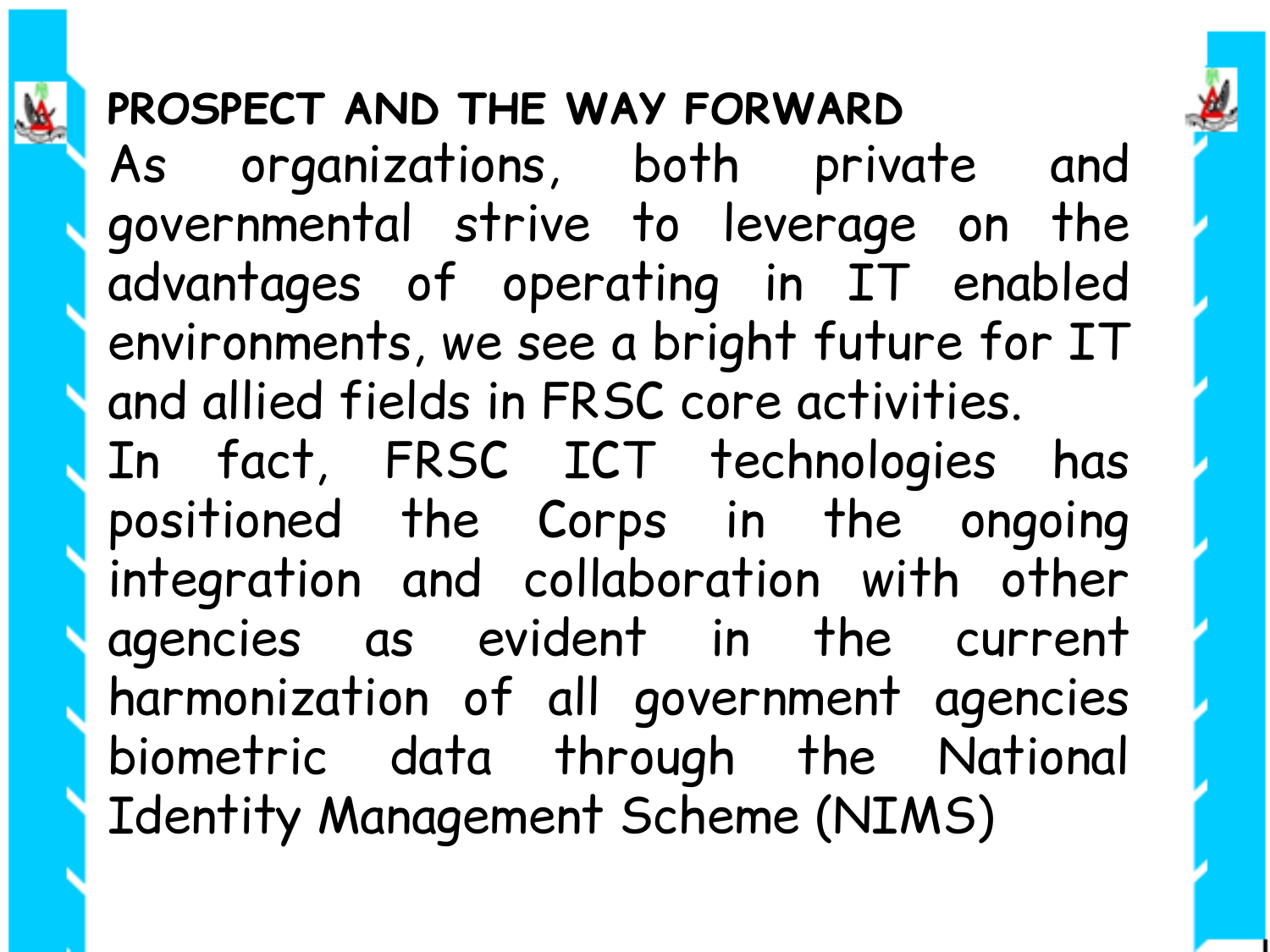

PROSPECT AND THE WAY FORWARD
As organizations, both private and governmental strive to leverage on the advantages of operating in IT enabled environments, we see a bright future for IT and allied fields in FRSC core activities.
In fact, FRSC ICT technologies has positioned the Corps in the ongoing integration and collaboration with other agencies as evident in the current harmonization of all government agencies biometric data through the National Identity Management Scheme (NIMS)